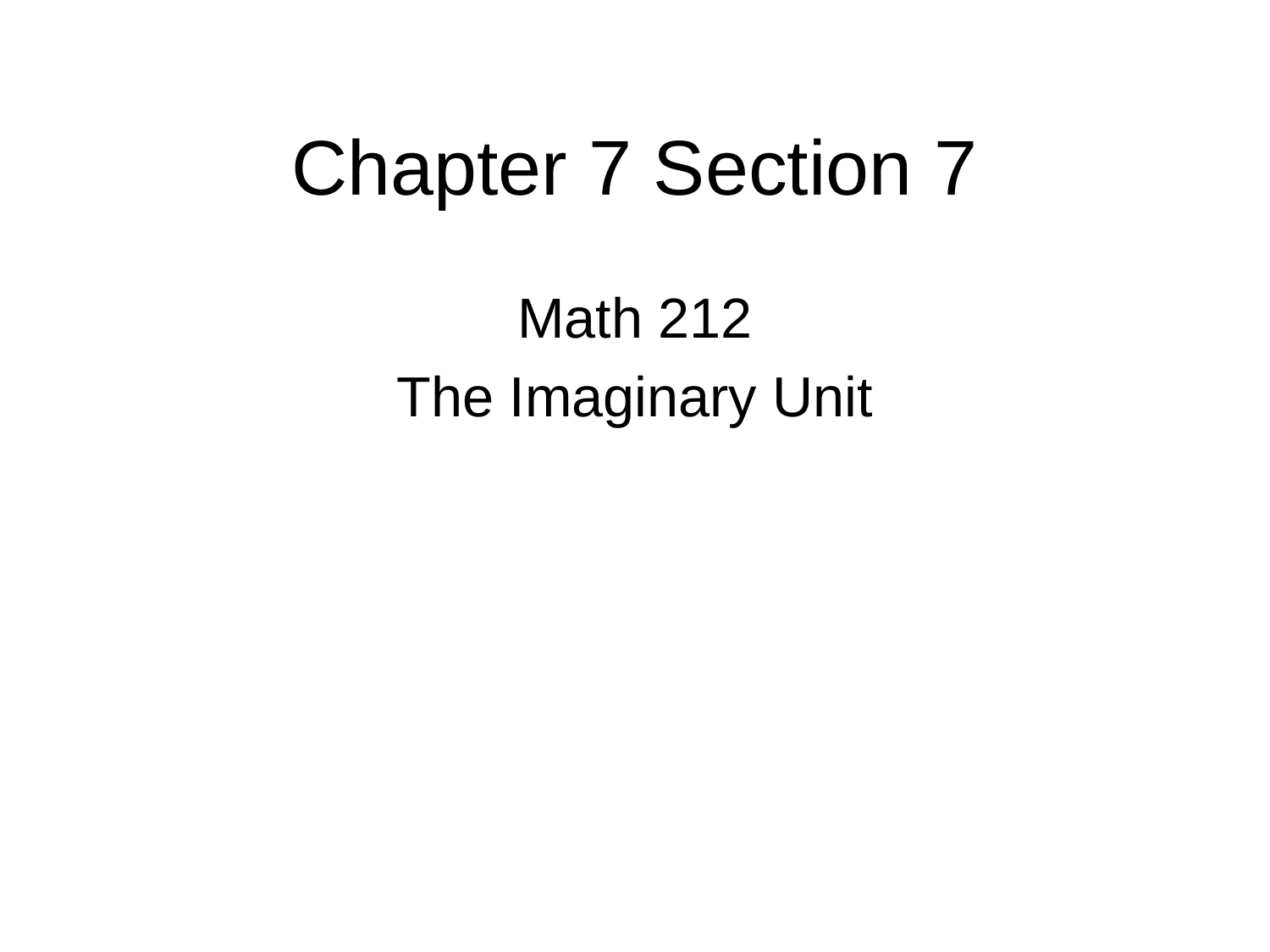

# Chapter 7 Section 7
Math 212
The Imaginary Unit